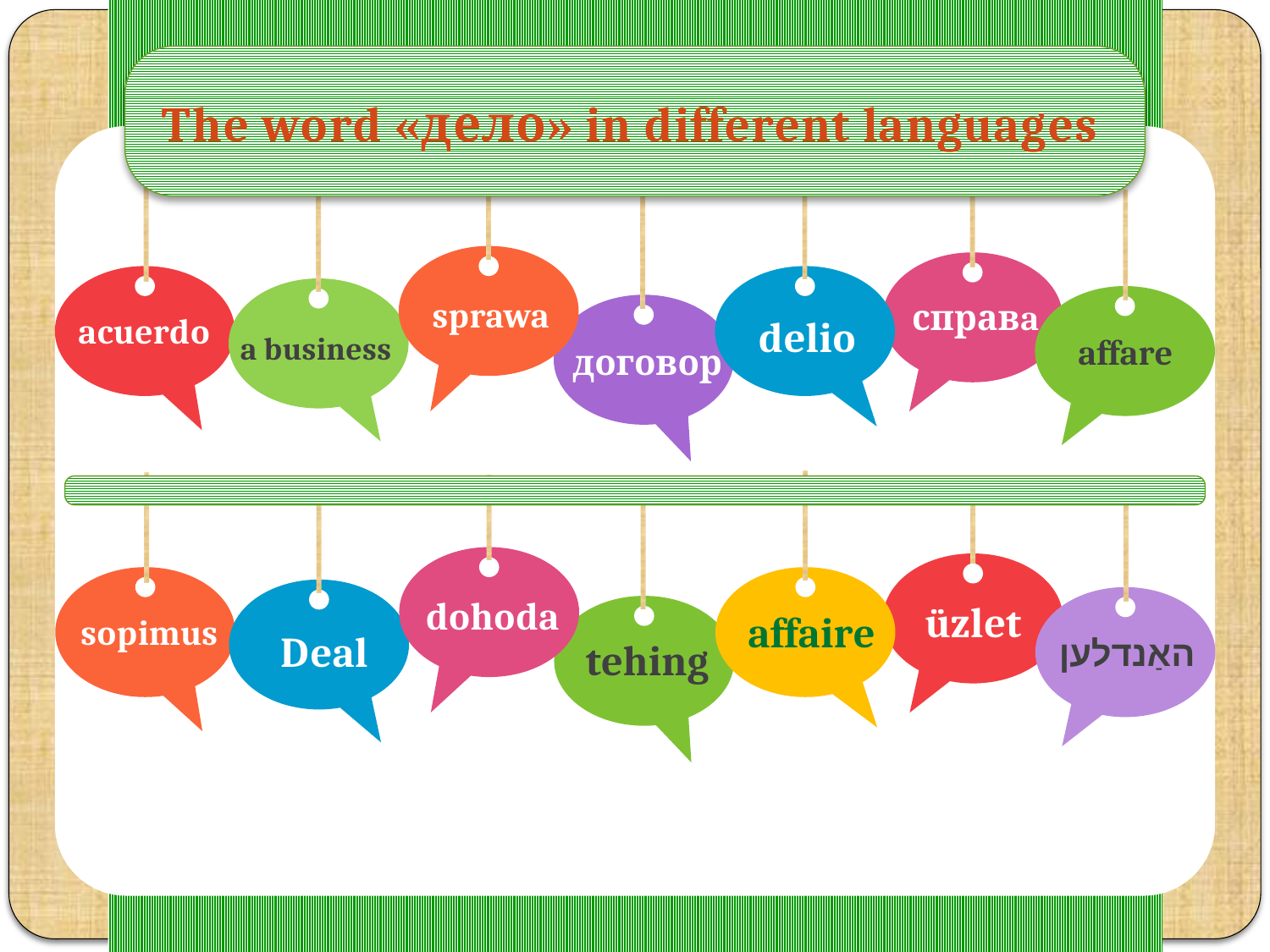

The word «дело» in different languages

sprawa

справa

acuerdo
delio
a business
affare
договор

dohoda

üzlet

affaire
sopimus
Deal
האַנדלען
tehing